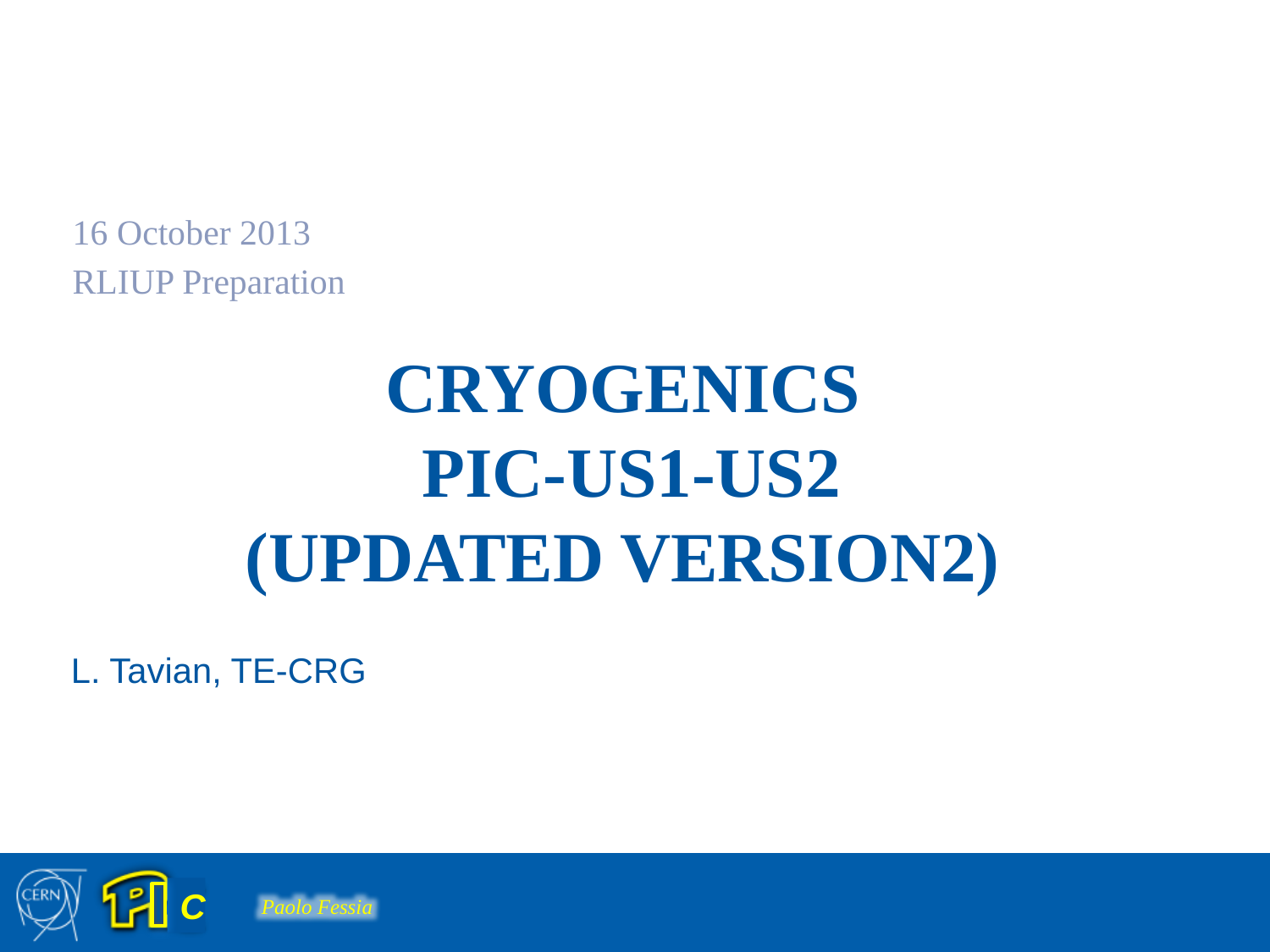

16 October 2013
RLIUP Preparation
# Cryogenics PIC-US1-US2 (updated version2)
L. Tavian, TE-CRG